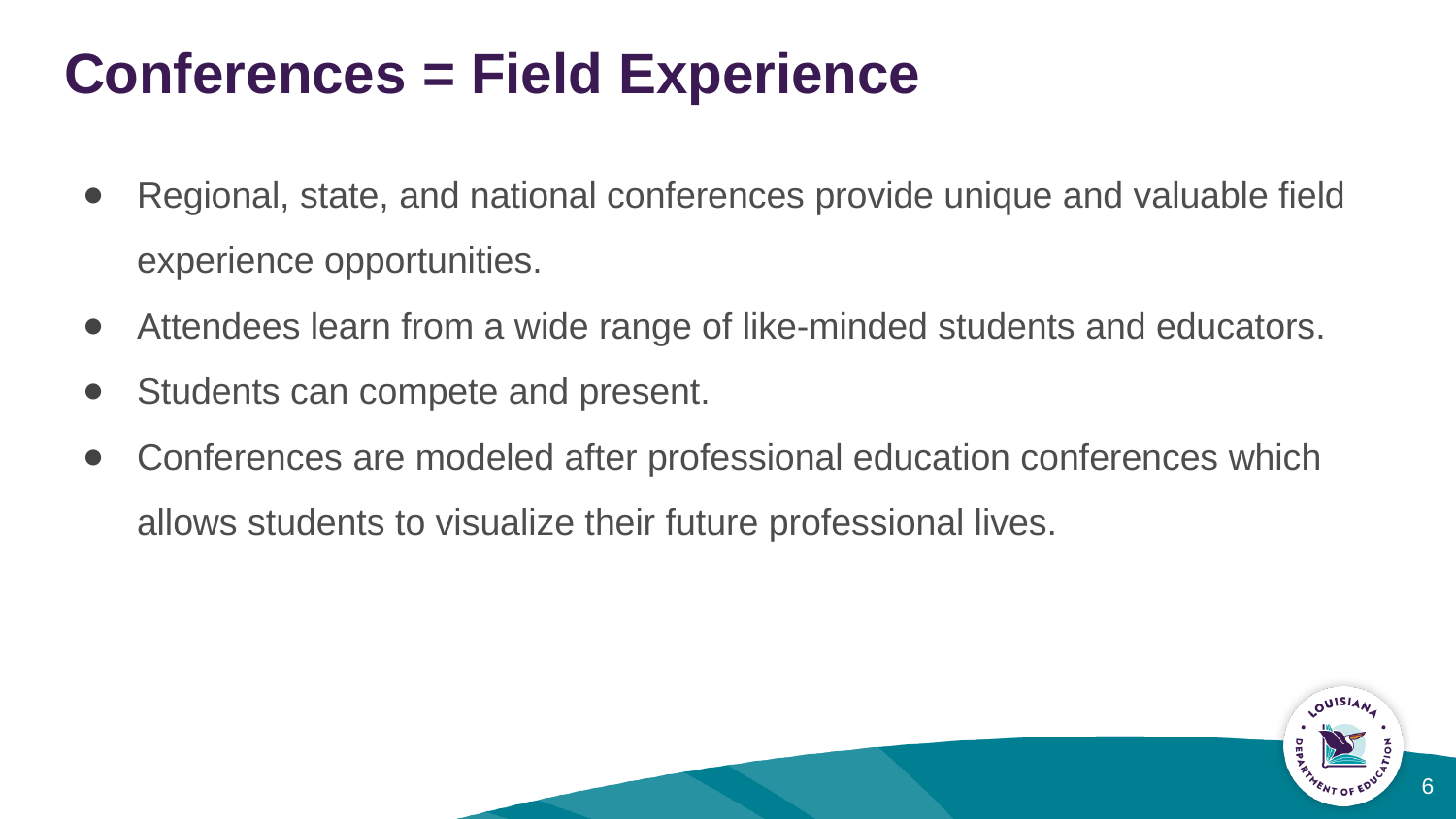

# Conferences = Field Experience
Regional, state, and national conferences provide unique and valuable field experience opportunities.
Attendees learn from a wide range of like-minded students and educators.
Students can compete and present.
Conferences are modeled after professional education conferences which allows students to visualize their future professional lives.

6